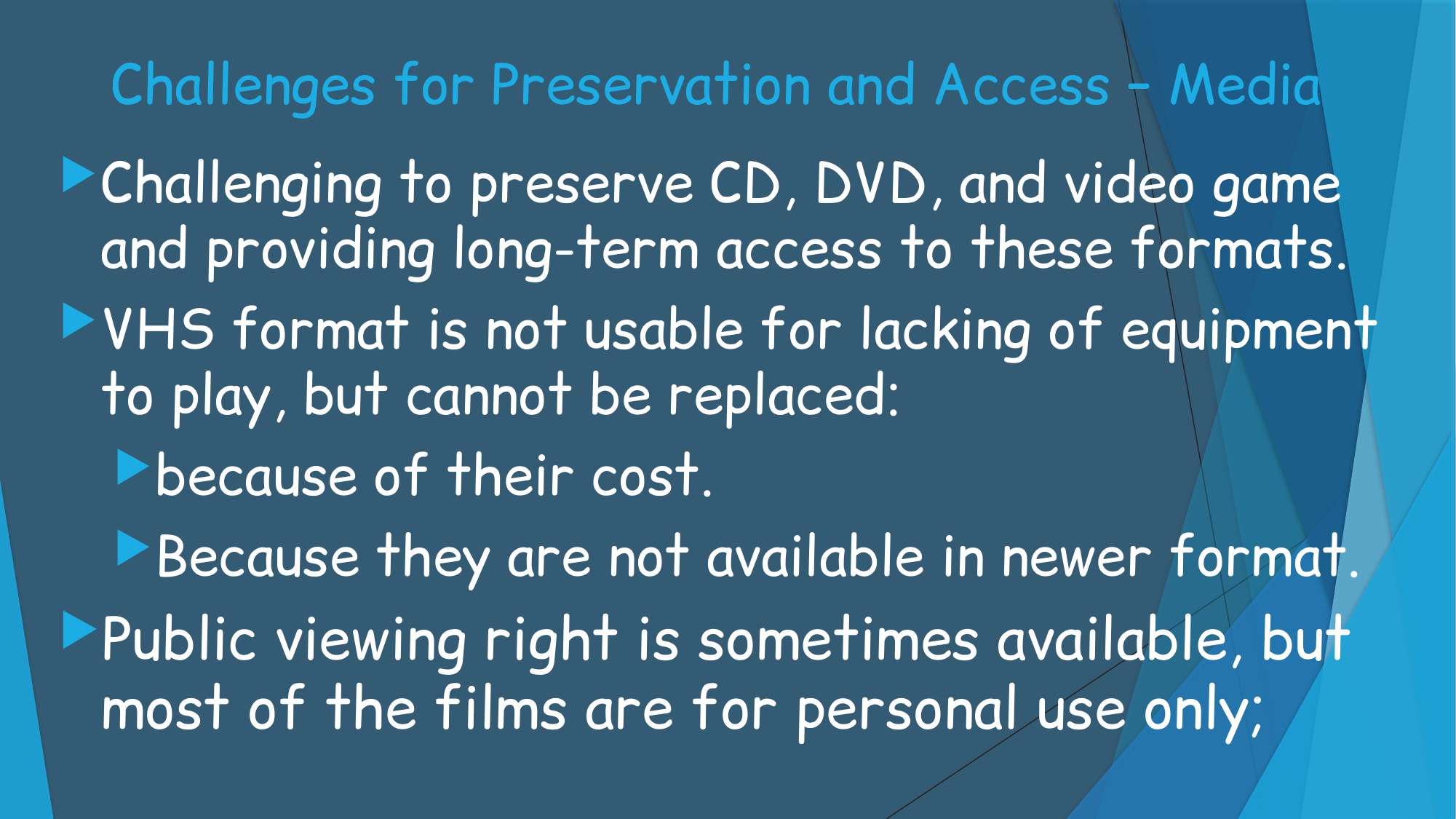

# Challenges for Preservation and Access – Media
Challenging to preserve CD, DVD, and video game and providing long-term access to these formats.
VHS format is not usable for lacking of equipment to play, but cannot be replaced:
because of their cost.
Because they are not available in newer format.
Public viewing right is sometimes available, but most of the films are for personal use only;